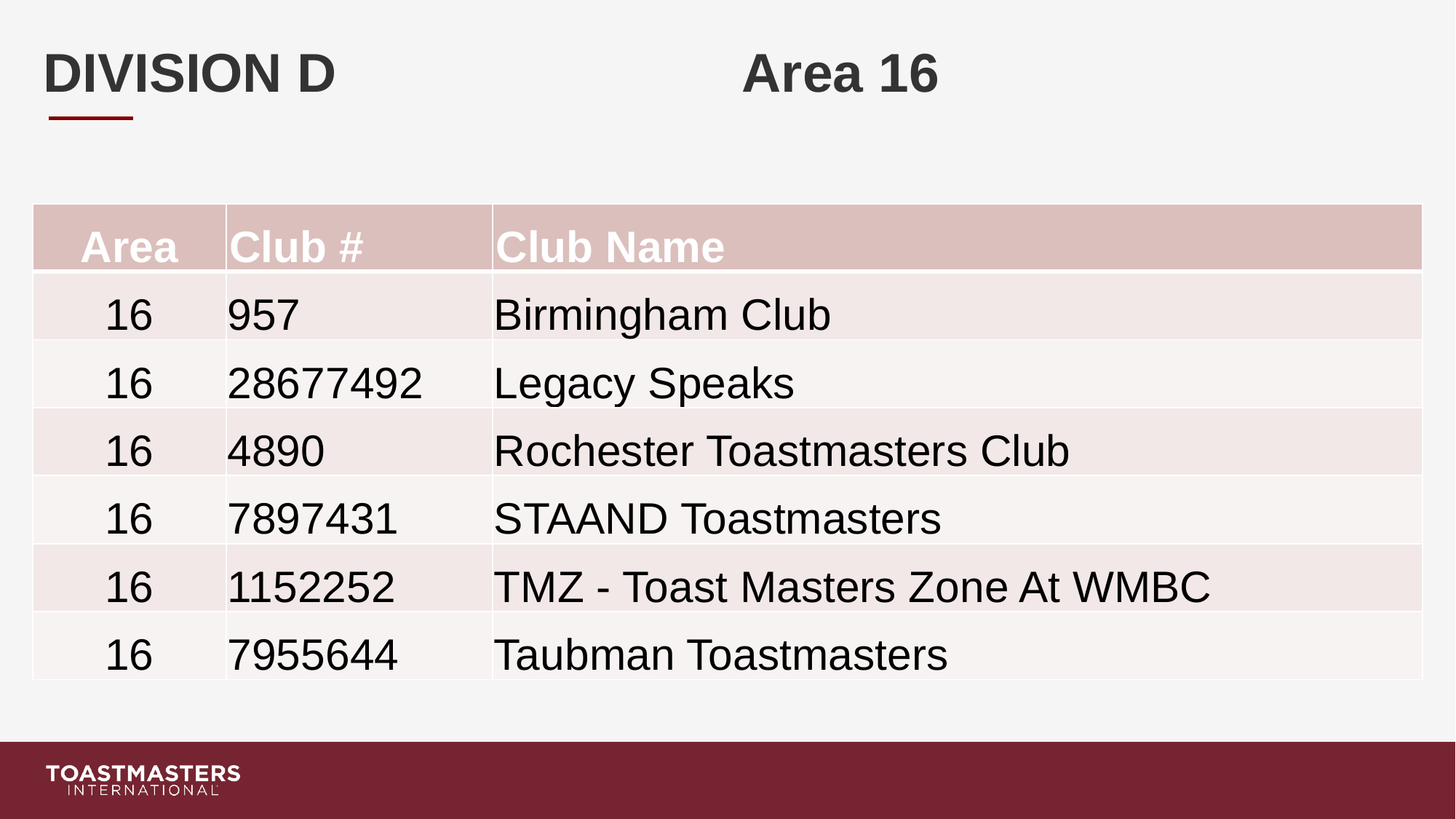

# DIVISION D                           Area 16
| Area | Club # | Club Name |
| --- | --- | --- |
| 16 | 957 | Birmingham Club |
| 16 | 28677492 | Legacy Speaks |
| 16 | 4890 | Rochester Toastmasters Club |
| 16 | 7897431 | STAAND Toastmasters |
| 16 | 1152252 | TMZ - Toast Masters Zone At WMBC |
| 16 | 7955644 | Taubman Toastmasters |